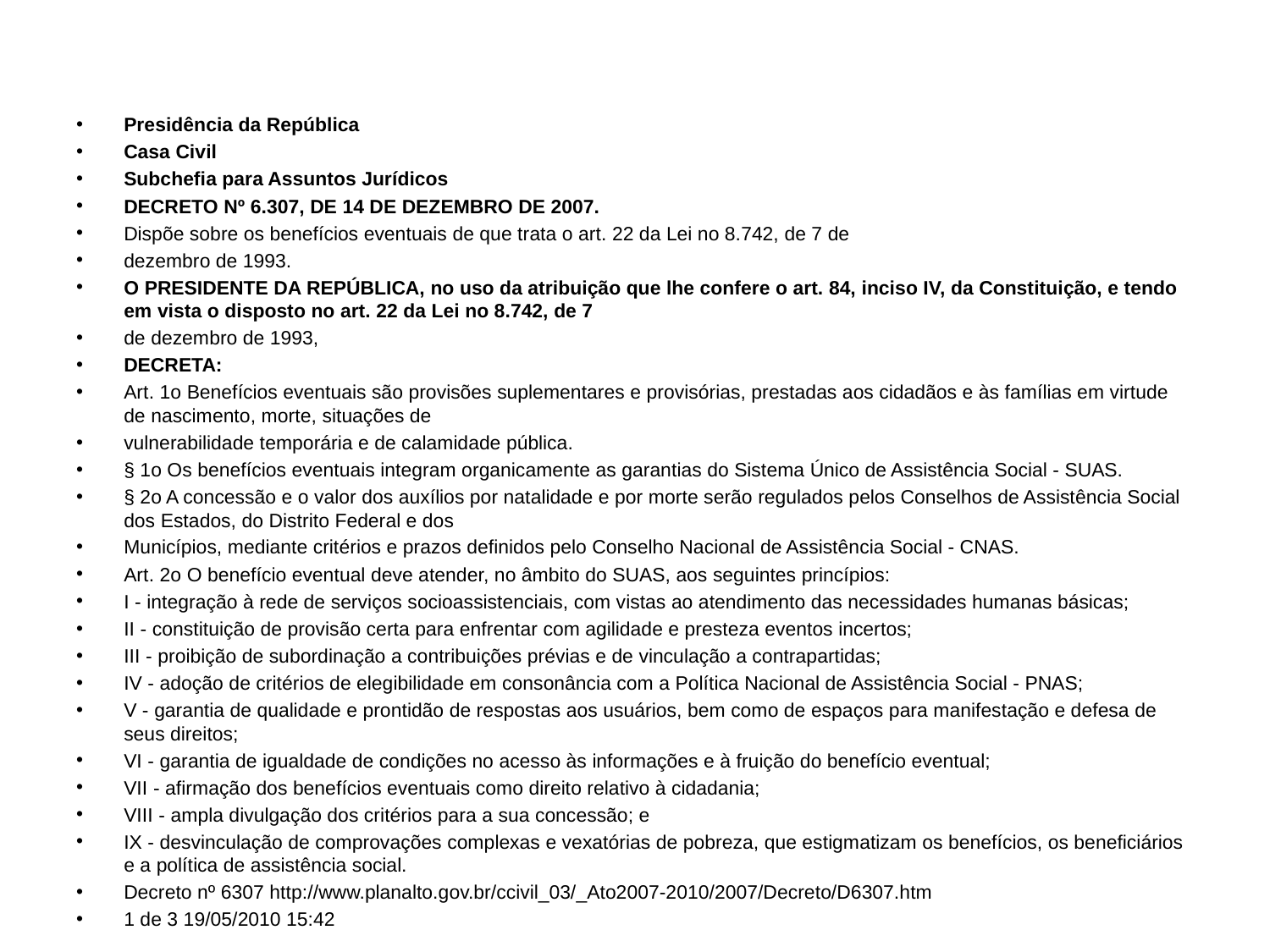

#
Presidência da República
Casa Civil
Subchefia para Assuntos Jurídicos
DECRETO Nº 6.307, DE 14 DE DEZEMBRO DE 2007.
Dispõe sobre os benefícios eventuais de que trata o art. 22 da Lei no 8.742, de 7 de
dezembro de 1993.
O PRESIDENTE DA REPÚBLICA, no uso da atribuição que lhe confere o art. 84, inciso IV, da Constituição, e tendo em vista o disposto no art. 22 da Lei no 8.742, de 7
de dezembro de 1993,
DECRETA:
Art. 1o Benefícios eventuais são provisões suplementares e provisórias, prestadas aos cidadãos e às famílias em virtude de nascimento, morte, situações de
vulnerabilidade temporária e de calamidade pública.
§ 1o Os benefícios eventuais integram organicamente as garantias do Sistema Único de Assistência Social - SUAS.
§ 2o A concessão e o valor dos auxílios por natalidade e por morte serão regulados pelos Conselhos de Assistência Social dos Estados, do Distrito Federal e dos
Municípios, mediante critérios e prazos definidos pelo Conselho Nacional de Assistência Social - CNAS.
Art. 2o O benefício eventual deve atender, no âmbito do SUAS, aos seguintes princípios:
I - integração à rede de serviços socioassistenciais, com vistas ao atendimento das necessidades humanas básicas;
II - constituição de provisão certa para enfrentar com agilidade e presteza eventos incertos;
III - proibição de subordinação a contribuições prévias e de vinculação a contrapartidas;
IV - adoção de critérios de elegibilidade em consonância com a Política Nacional de Assistência Social - PNAS;
V - garantia de qualidade e prontidão de respostas aos usuários, bem como de espaços para manifestação e defesa de seus direitos;
VI - garantia de igualdade de condições no acesso às informações e à fruição do benefício eventual;
VII - afirmação dos benefícios eventuais como direito relativo à cidadania;
VIII - ampla divulgação dos critérios para a sua concessão; e
IX - desvinculação de comprovações complexas e vexatórias de pobreza, que estigmatizam os benefícios, os beneficiários e a política de assistência social.
Decreto nº 6307 http://www.planalto.gov.br/ccivil_03/_Ato2007-2010/2007/Decreto/D6307.htm
1 de 3 19/05/2010 15:42